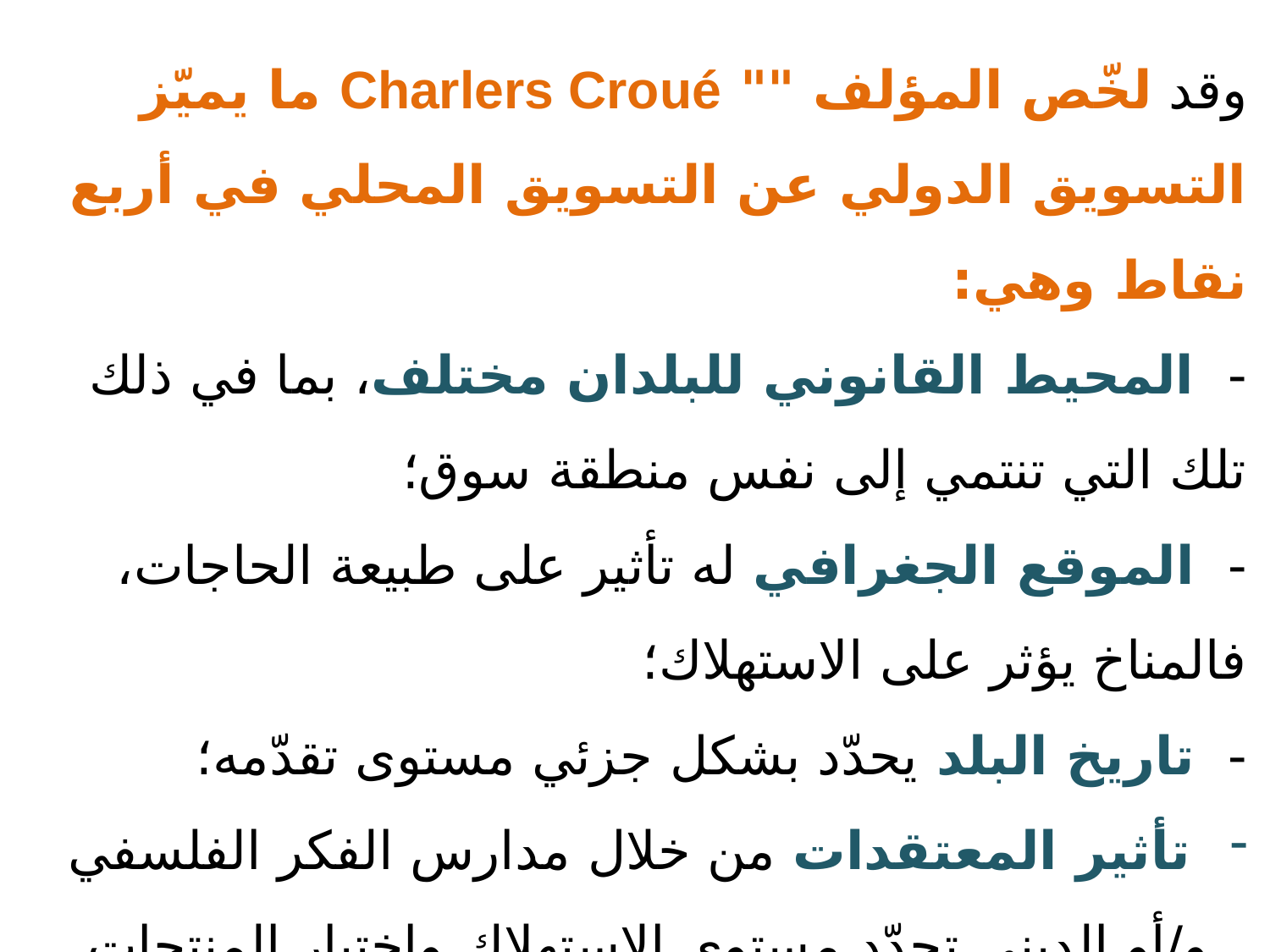

وقد لخّص المؤلف "" Charlers Croué ما يميّز التسويق الدولي عن التسويق المحلي في أربع نقاط وهي:
-  المحيط القانوني للبلدان مختلف، بما في ذلك تلك التي تنتمي إلى نفس منطقة سوق؛
-  الموقع الجغرافي له تأثير على طبيعة الحاجات، فالمناخ يؤثر على الاستهلاك؛
-  تاريخ البلد يحدّد بشكل جزئي مستوى تقدّمه؛
 تأثير المعتقدات من خلال مدارس الفكر الفلسفي و/أو الديني تحدّد مستوى الاستهلاك واختيار المنتجات.
        ومن وجهة نظر أخرى للمؤلف " رضوان المحمود العمر"، تم تجميع وتلخيص خصوصيات التسويق الدولي في نقطتين أساسيتين وهما :